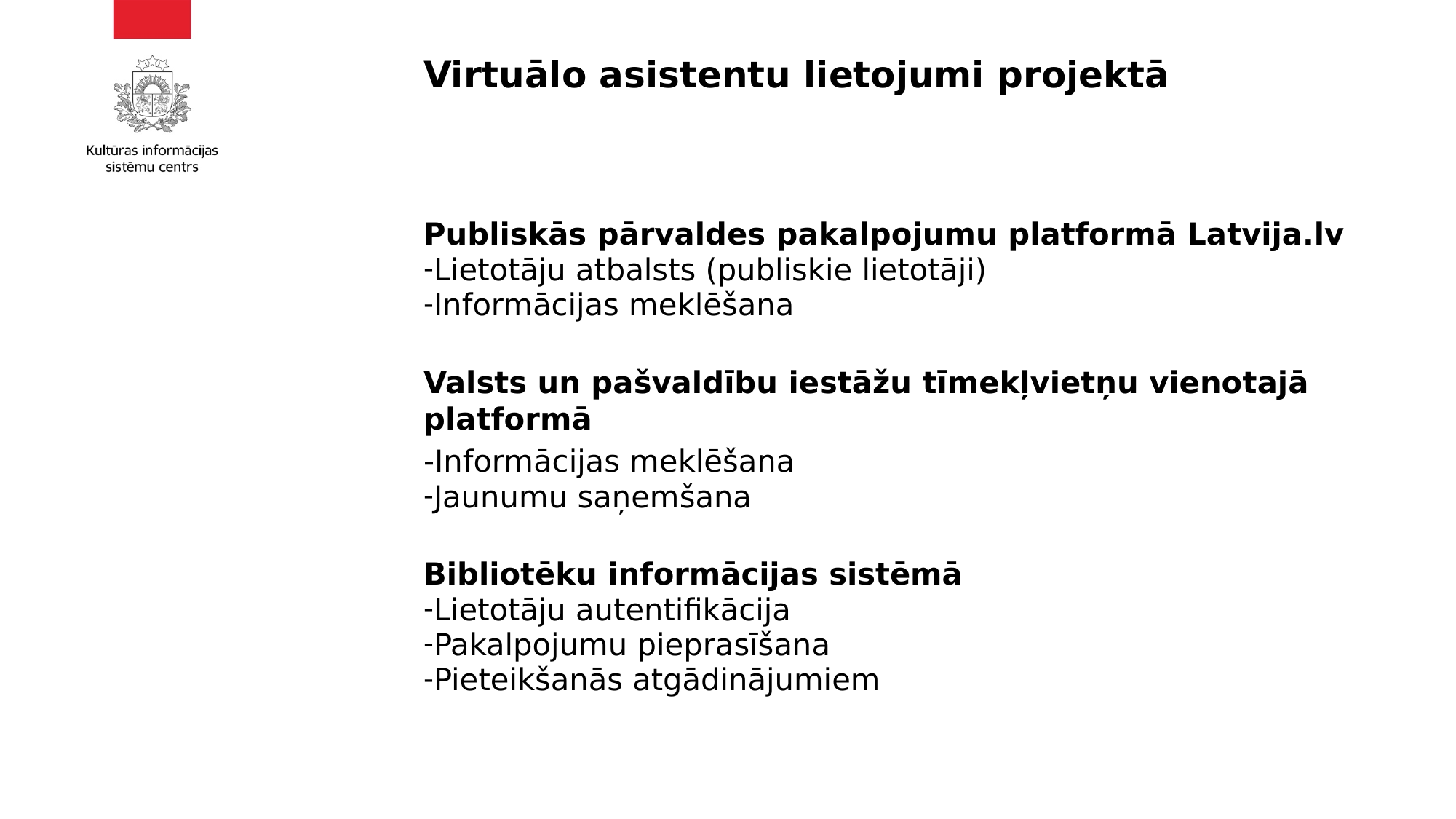

# Virtuālo asistentu lietojumi projektā
Publiskās pārvaldes pakalpojumu platformā Latvija.lv
Lietotāju atbalsts (publiskie lietotāji)
Informācijas meklēšana

Valsts un pašvaldību iestāžu tīmekļvietņu vienotajā platformā
-Informācijas meklēšana
Jaunumu saņemšana

Bibliotēku informācijas sistēmā
Lietotāju autentifikācija
Pakalpojumu pieprasīšana
Pieteikšanās atgādinājumiem